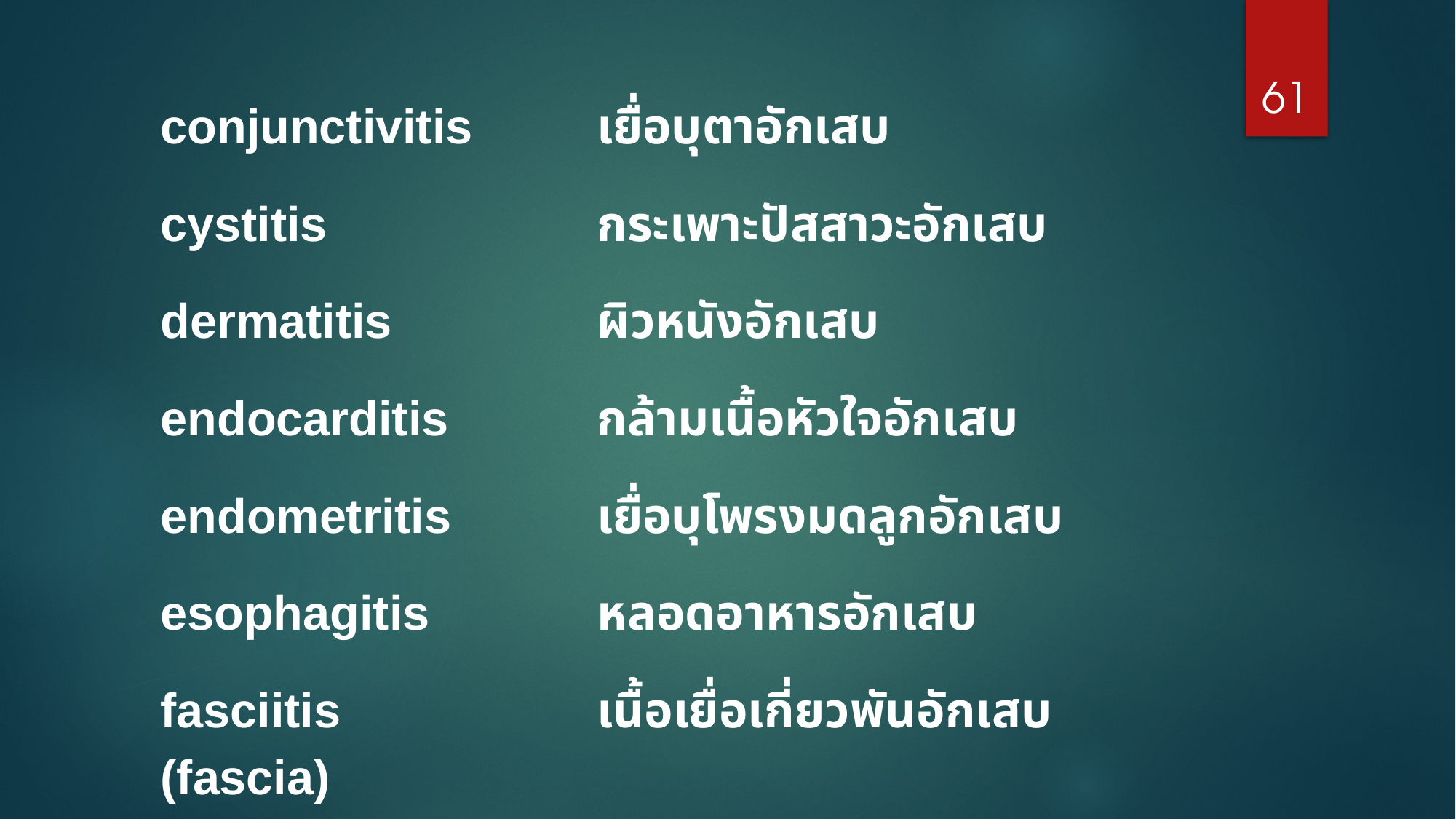

61
conjunctivitis 		เยื่อบุตาอักเสบ
cystitis 			กระเพาะปัสสาวะอักเสบ
dermatitis 		ผิวหนังอักเสบ
endocarditis		กล้ามเนื้อหัวใจอักเสบ
endometritis 		เยื่อบุโพรงมดลูกอักเสบ
esophagitis 		หลอดอาหารอักเสบ
fasciitis			เนื้อเยื่อเกี่ยวพันอักเสบ (fascia)